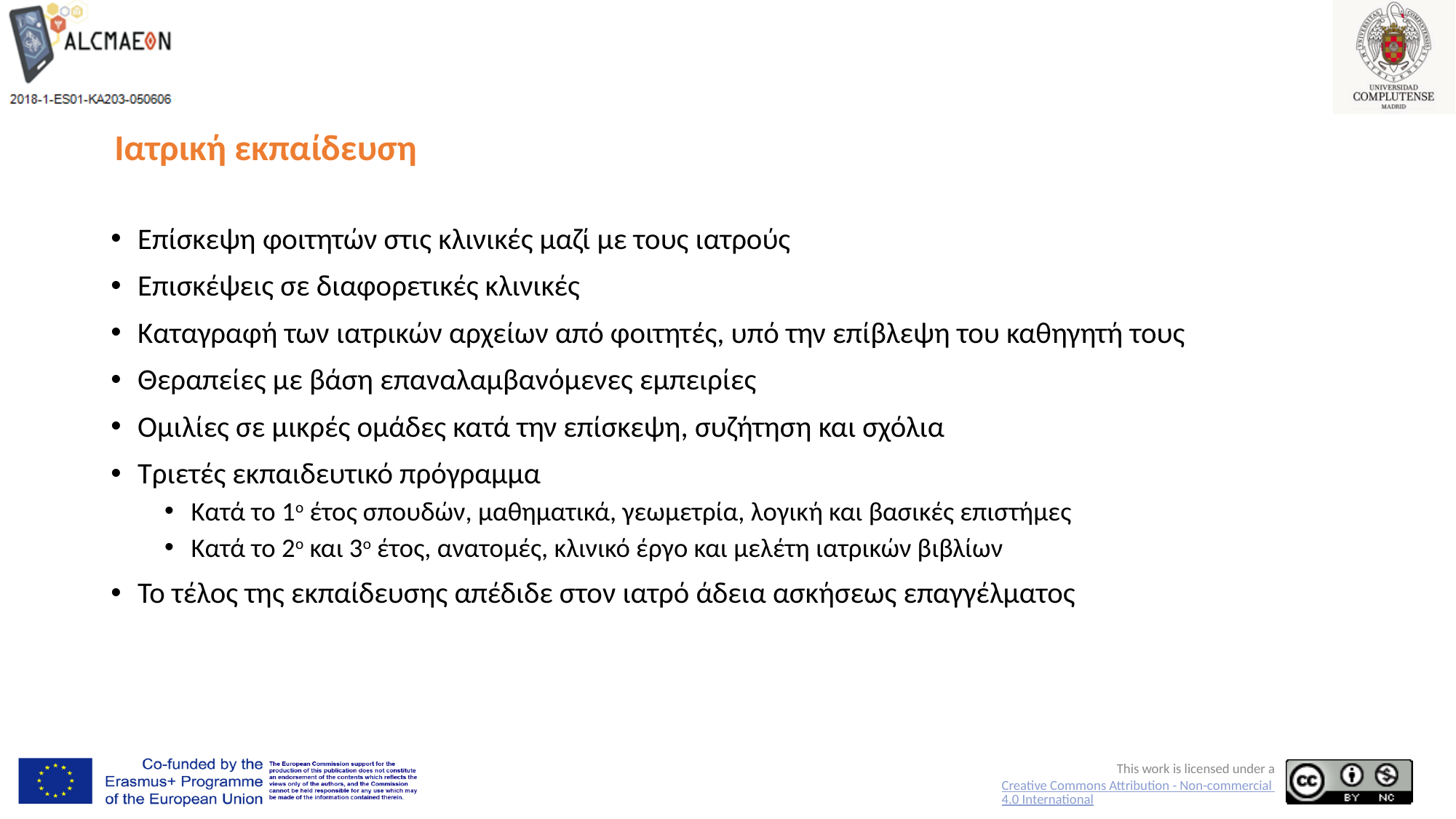

# Ιατρική εκπαίδευση
Επίσκεψη φοιτητών στις κλινικές μαζί με τους ιατρούς
Επισκέψεις σε διαφορετικές κλινικές
Καταγραφή των ιατρικών αρχείων από φοιτητές, υπό την επίβλεψη του καθηγητή τους
Θεραπείες με βάση επαναλαμβανόμενες εμπειρίες
Ομιλίες σε μικρές ομάδες κατά την επίσκεψη, συζήτηση και σχόλια
Τριετές εκπαιδευτικό πρόγραμμα
Κατά το 1ο έτος σπουδών, μαθηματικά, γεωμετρία, λογική και βασικές επιστήμες
Κατά το 2ο και 3ο έτος, ανατομές, κλινικό έργο και μελέτη ιατρικών βιβλίων
Το τέλος της εκπαίδευσης απέδιδε στον ιατρό άδεια ασκήσεως επαγγέλματος